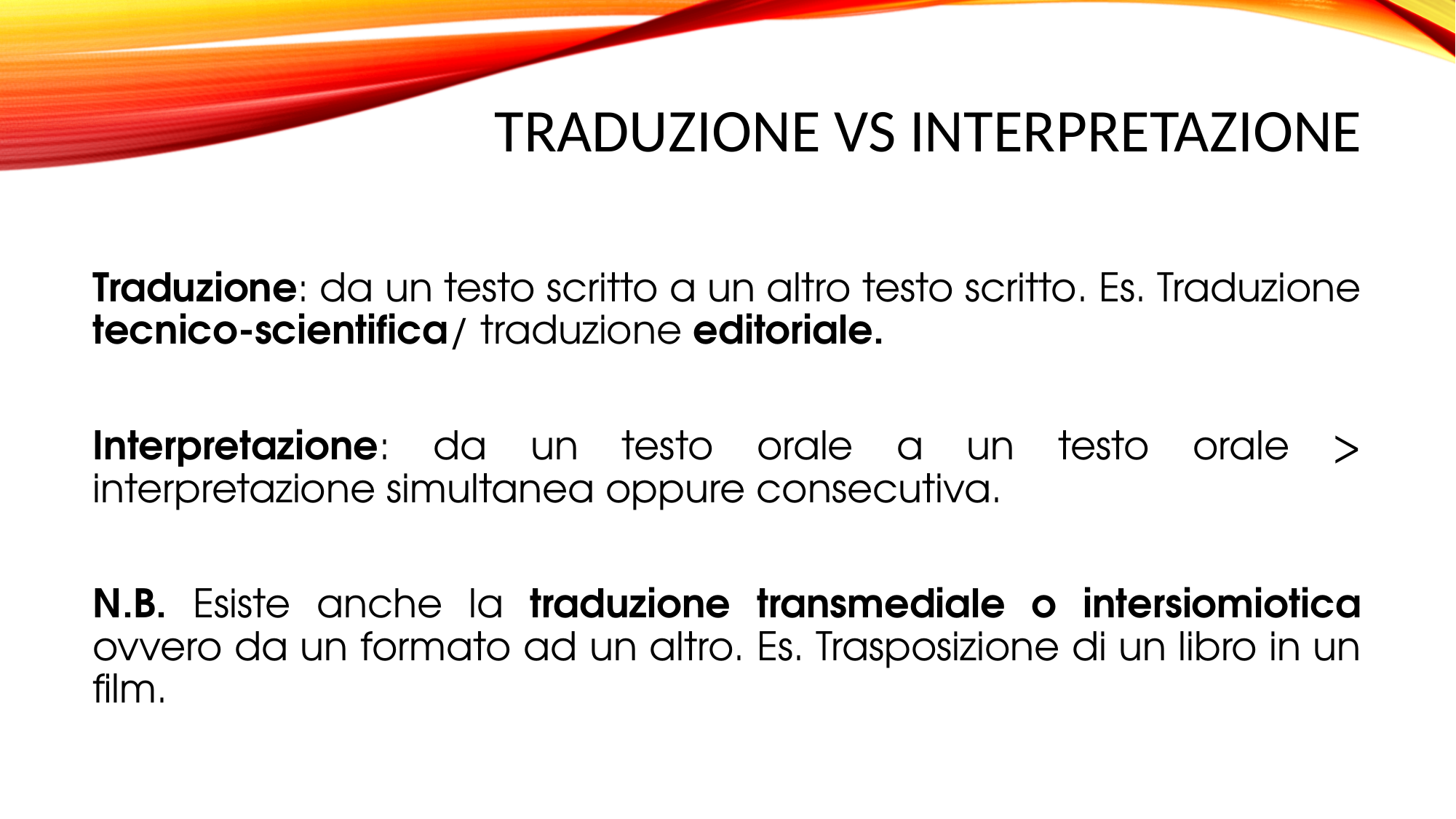

# Traduzione vs interpretazione
Traduzione: da un testo scritto a un altro testo scritto. Es. Traduzione tecnico-scientifica/ traduzione editoriale.

Interpretazione: da un testo orale a un testo orale > interpretazione simultanea oppure consecutiva.

N.B. Esiste anche la traduzione transmediale o intersiomiotica ovvero da un formato ad un altro. Es. Trasposizione di un libro in un film.